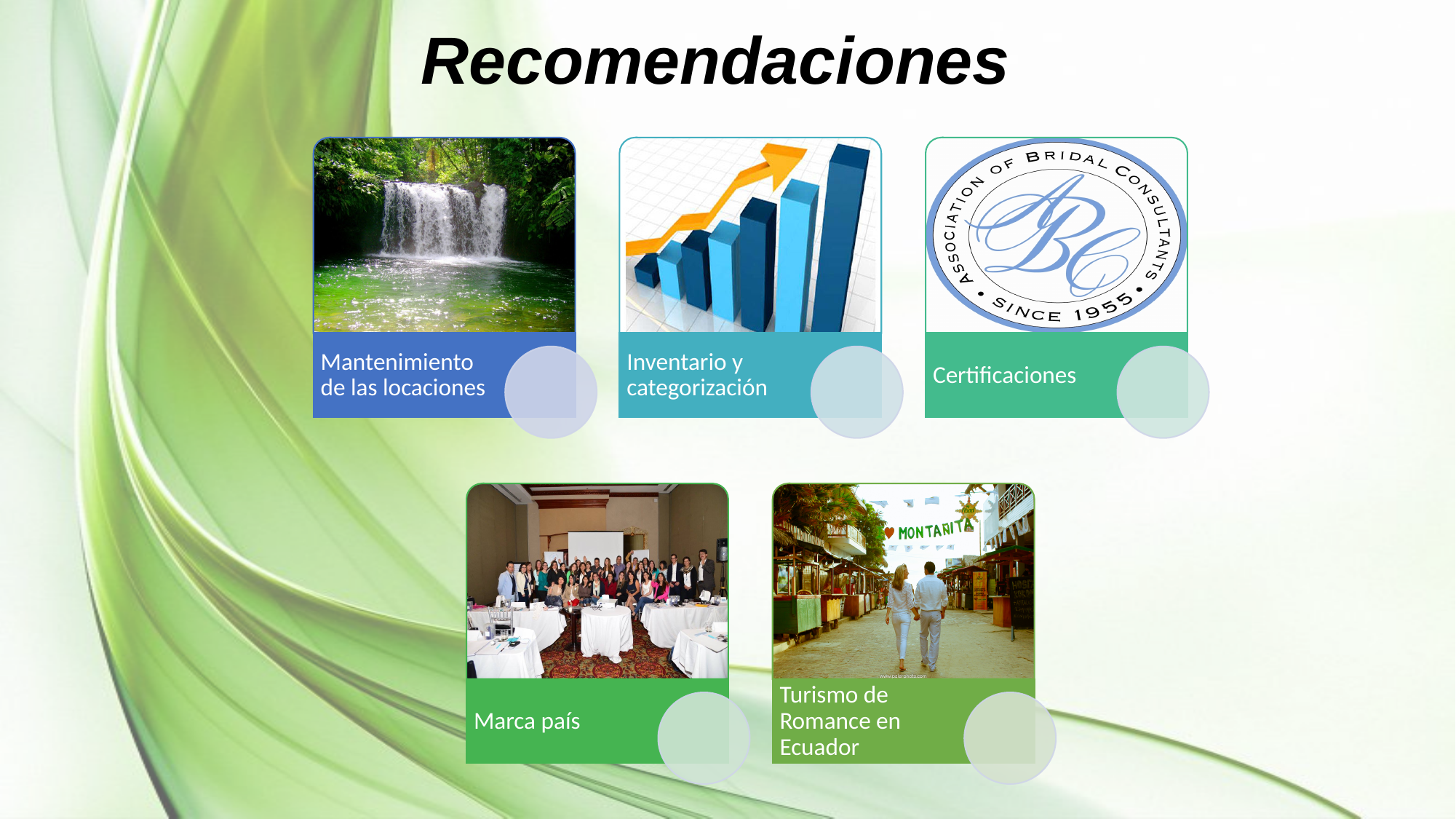

Recomendaciones
Mantenimiento de las locaciones
Inventario y categorización
Certificaciones
Marca país
Turismo de Romance en Ecuador